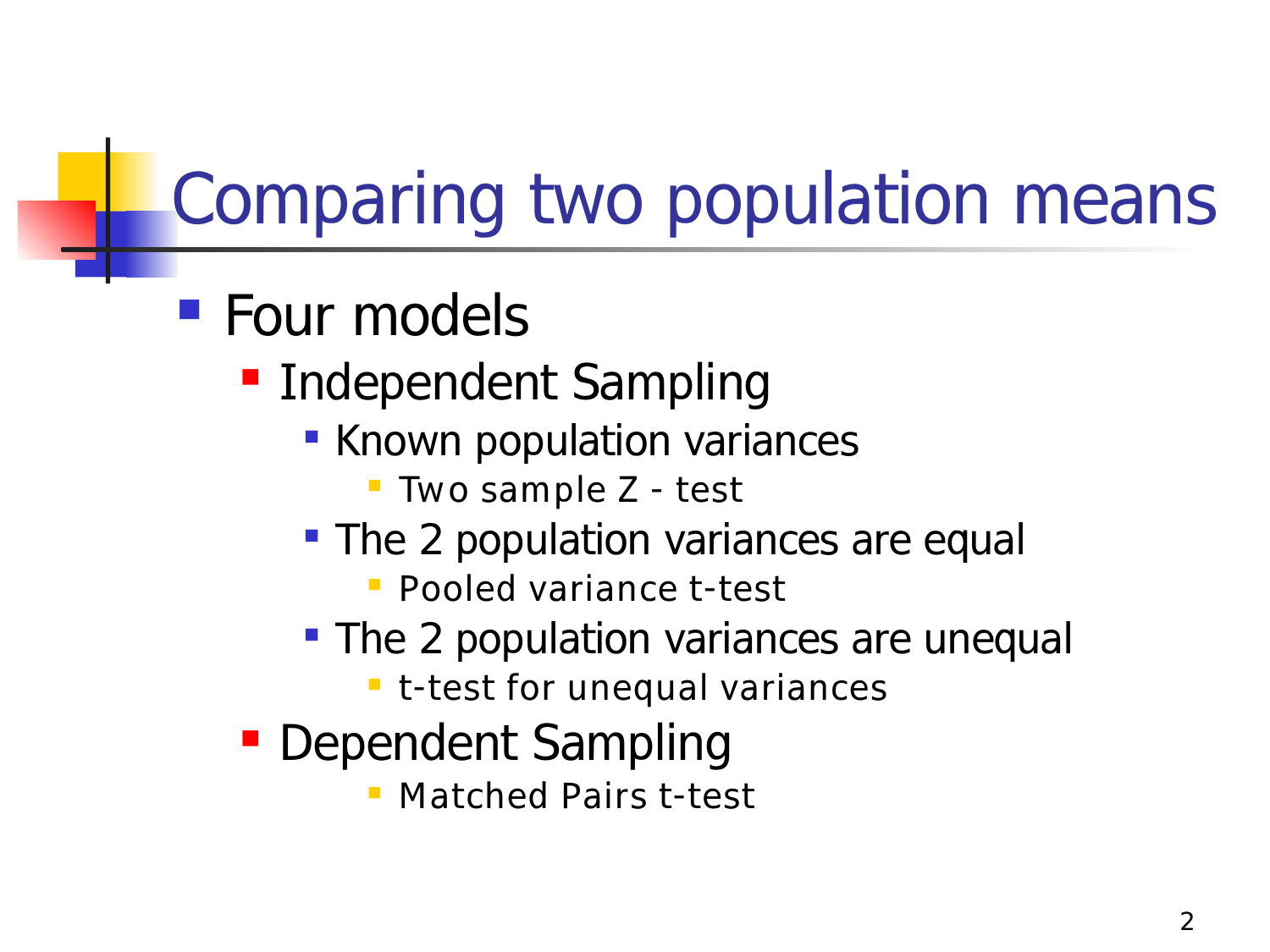

# Comparing two population means
Four models
Independent Sampling
Known population variances
Two sample Z - test
The 2 population variances are equal
Pooled variance t-test
The 2 population variances are unequal
t-test for unequal variances
Dependent Sampling
Matched Pairs t-test
2